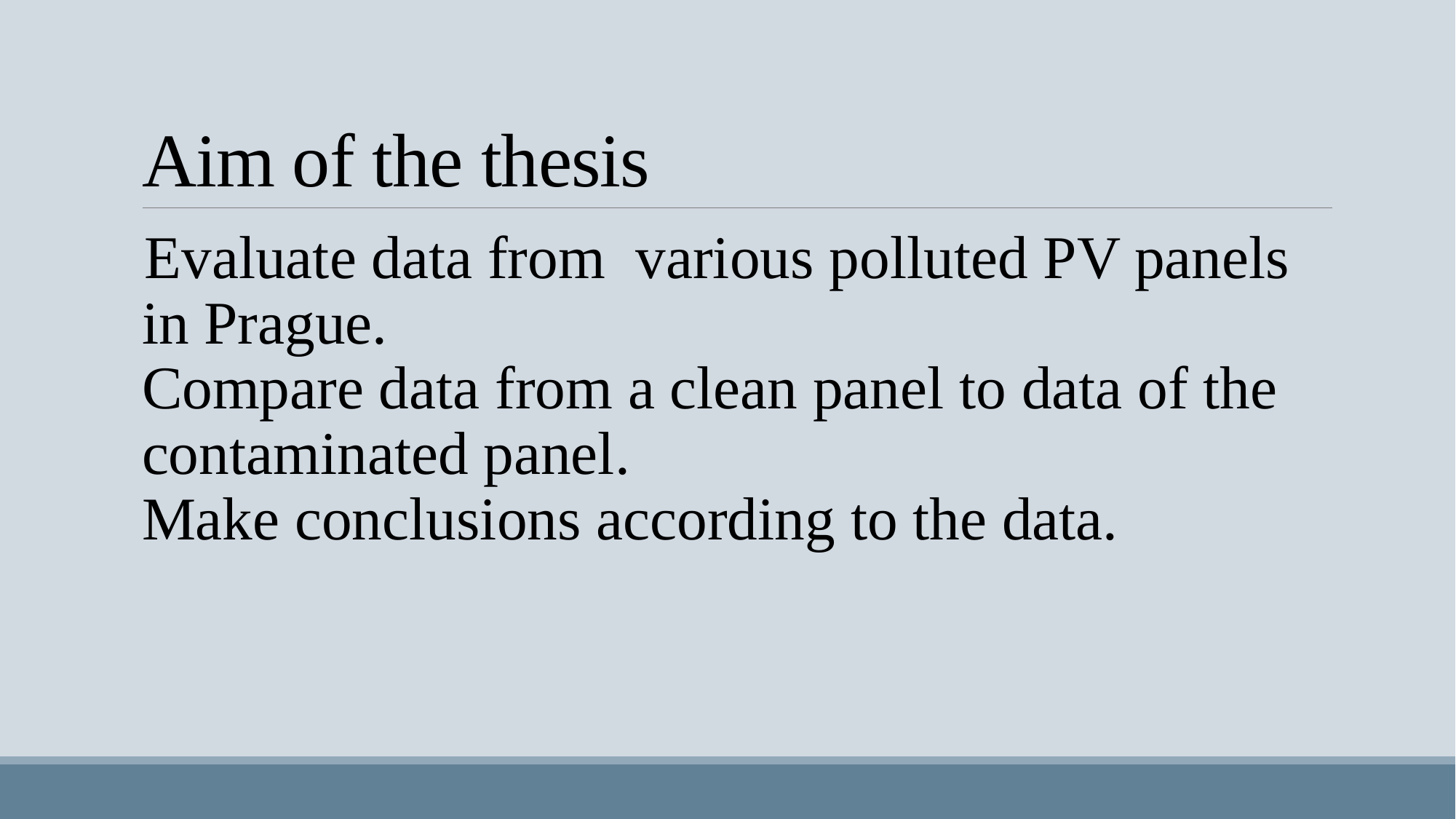

# Aim of the thesis
Evaluate data from  various polluted PV panels in Prague.
Compare data from a clean panel to data of the contaminated panel.
Make conclusions according to the data.